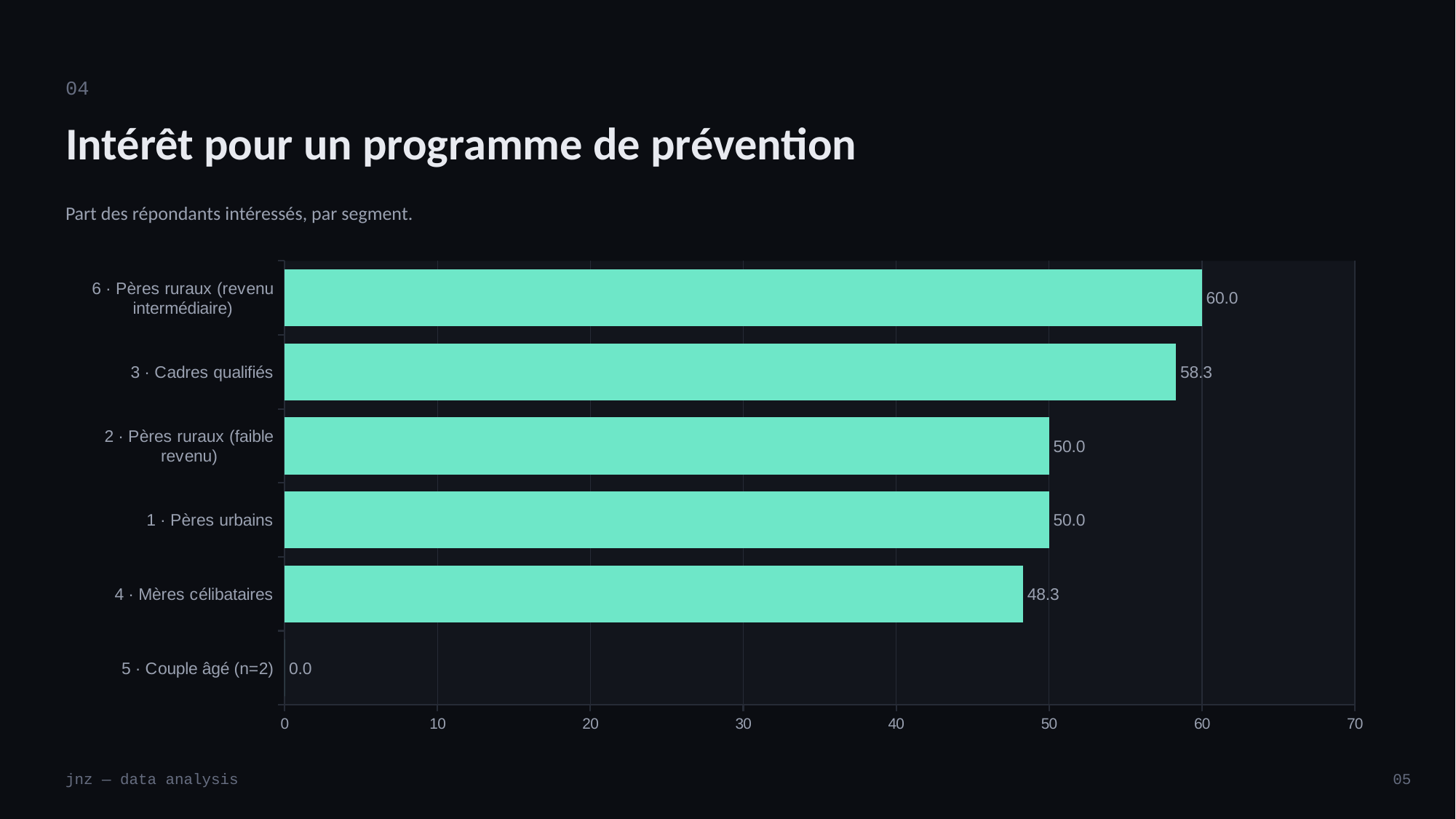

04
Intérêt pour un programme de prévention
Part des répondants intéressés, par segment.

### Chart

| Category | Intérêt |
|---|---|
| 5 · Couple âgé (n=2) | 0.0 |
| 4 · Mères célibataires | 48.3 |
| 1 · Pères urbains | 50.0 |
| 2 · Pères ruraux (faible revenu) | 50.0 |
| 3 · Cadres qualifiés | 58.3 |
| 6 · Pères ruraux (revenu intermédiaire) | 60.0 |
jnz — data analysis
05